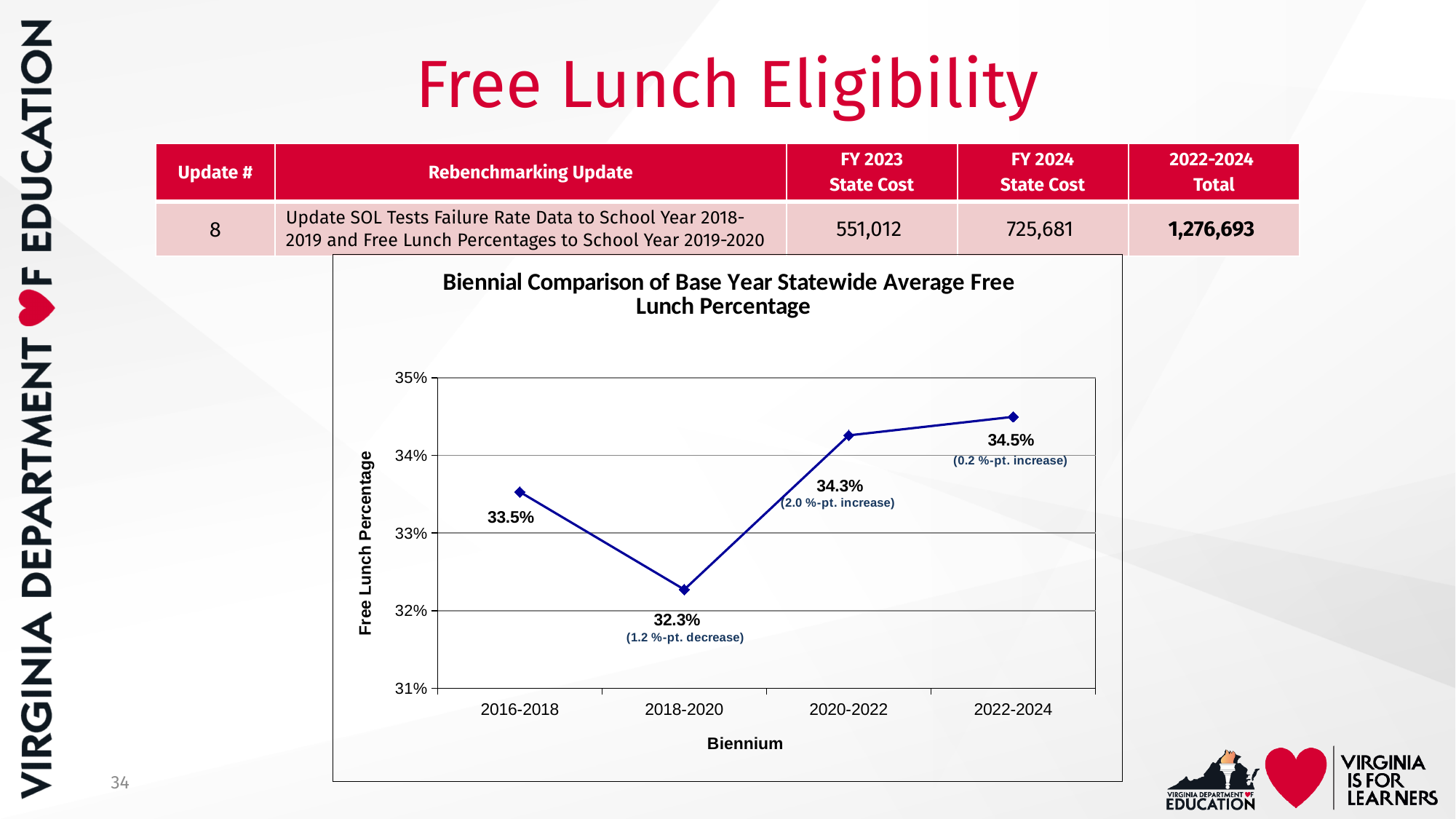

# Free Lunch Eligibility
| Update # | Rebenchmarking Update | FY 2023 State Cost | FY 2024 State Cost | 2022-2024 Total |
| --- | --- | --- | --- | --- |
| 8 | Update SOL Tests Failure Rate Data to School Year 2018-2019 and Free Lunch Percentages to School Year 2019-2020 | 551,012 | 725,681 | 1,276,693 |

### Chart: Biennial Comparison of Base Year Statewide Average Free Lunch Percentage

| Category |  |
|---|---|
| 2016-2018 | 0.33529630505133445 |
| 2018-2020 | 0.32272228949593124 |
| 2020-2022 | 0.34257742331732866 |
| 2022-2024 | 0.3449702030472955 |
34